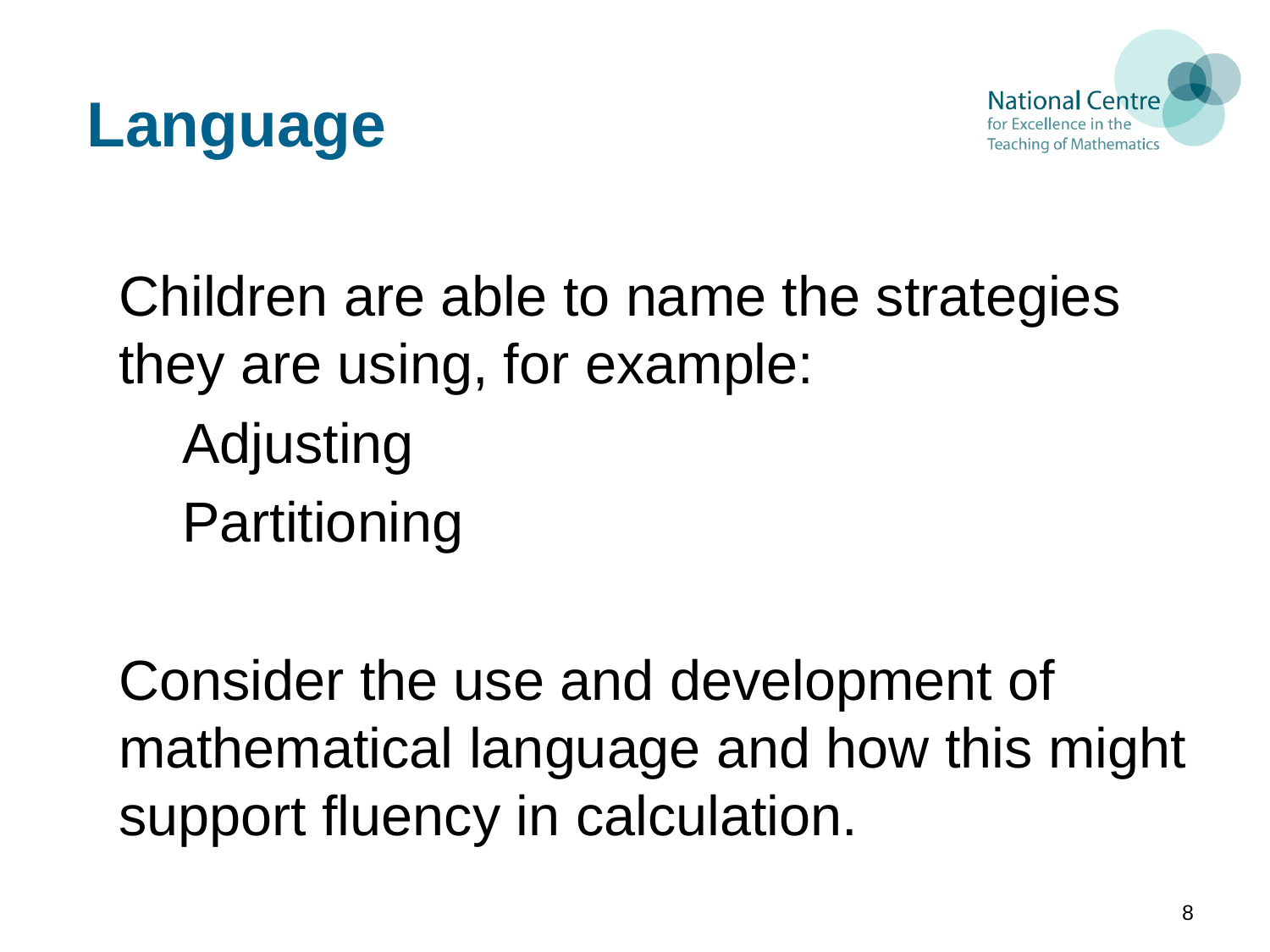

# Language
Children are able to name the strategies they are using, for example:
Adjusting
Partitioning

Consider the use and development of mathematical language and how this might support fluency in calculation.
8